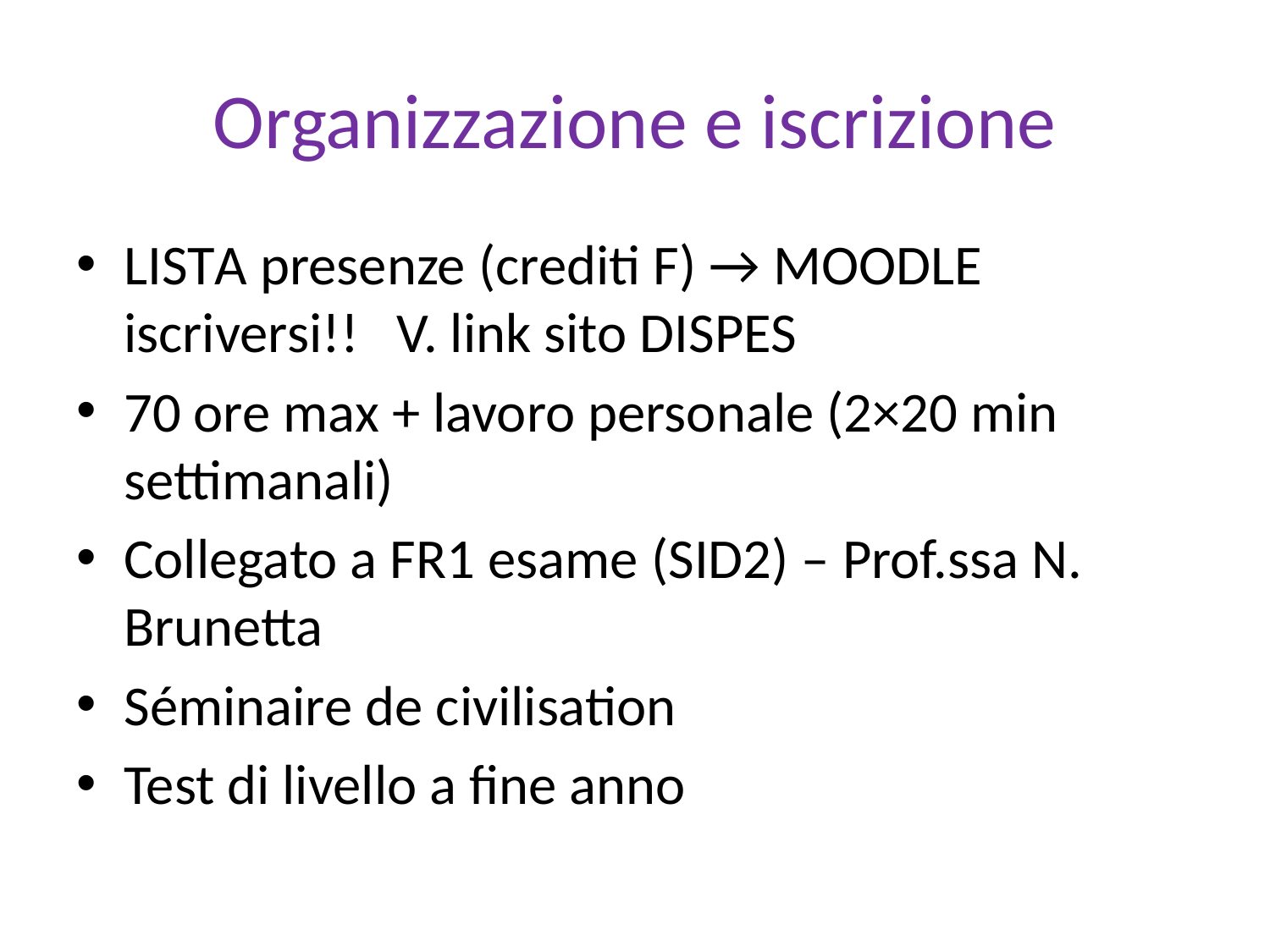

# Organizzazione e iscrizione
LISTA presenze (crediti F) → MOODLE iscriversi!!   V. link sito DISPES
70 ore max + lavoro personale (2×20 min settimanali)
Collegato a FR1 esame (SID2) – Prof.ssa N. Brunetta
Séminaire de civilisation
Test di livello a fine anno